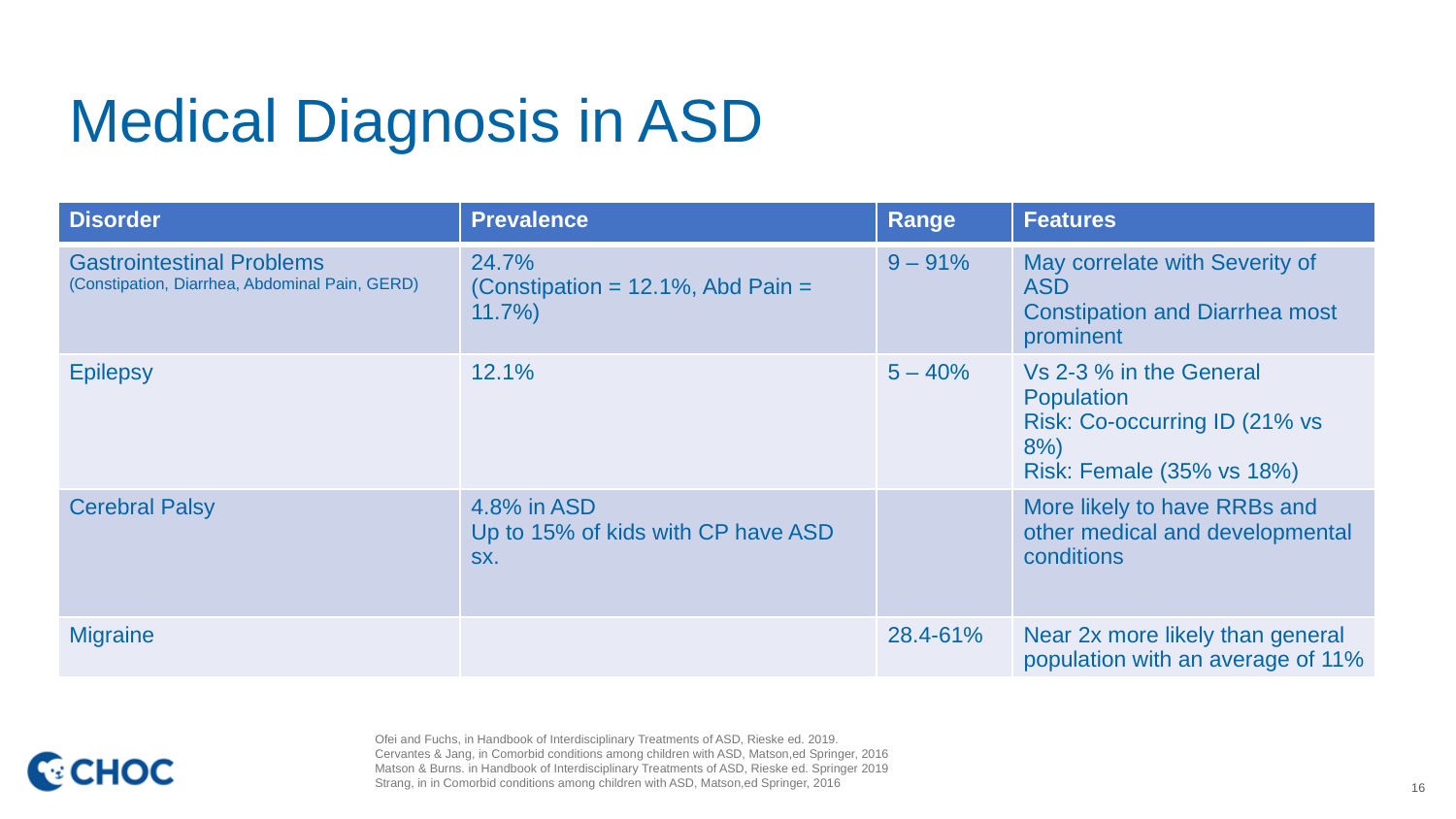

# Medical Diagnosis in ASD
| Disorder | Prevalence | Range | Features |
| --- | --- | --- | --- |
| Gastrointestinal Problems (Constipation, Diarrhea, Abdominal Pain, GERD) | 24.7% (Constipation = 12.1%, Abd Pain = 11.7%) | 9 – 91% | May correlate with Severity of ASD Constipation and Diarrhea most prominent |
| Epilepsy | 12.1% | 5 – 40% | Vs 2-3 % in the General Population Risk: Co-occurring ID (21% vs 8%) Risk: Female (35% vs 18%) |
| Cerebral Palsy | 4.8% in ASD Up to 15% of kids with CP have ASD sx. |  | More likely to have RRBs and other medical and developmental conditions |
| Migraine |  | 28.4-61% | Near 2x more likely than general population with an average of 11% |
Ofei and Fuchs, in Handbook of Interdisciplinary Treatments of ASD, Rieske ed. 2019.
Cervantes & Jang, in Comorbid conditions among children with ASD, Matson,ed Springer, 2016
Matson & Burns. in Handbook of Interdisciplinary Treatments of ASD, Rieske ed. Springer 2019
Strang, in in Comorbid conditions among children with ASD, Matson,ed Springer, 2016